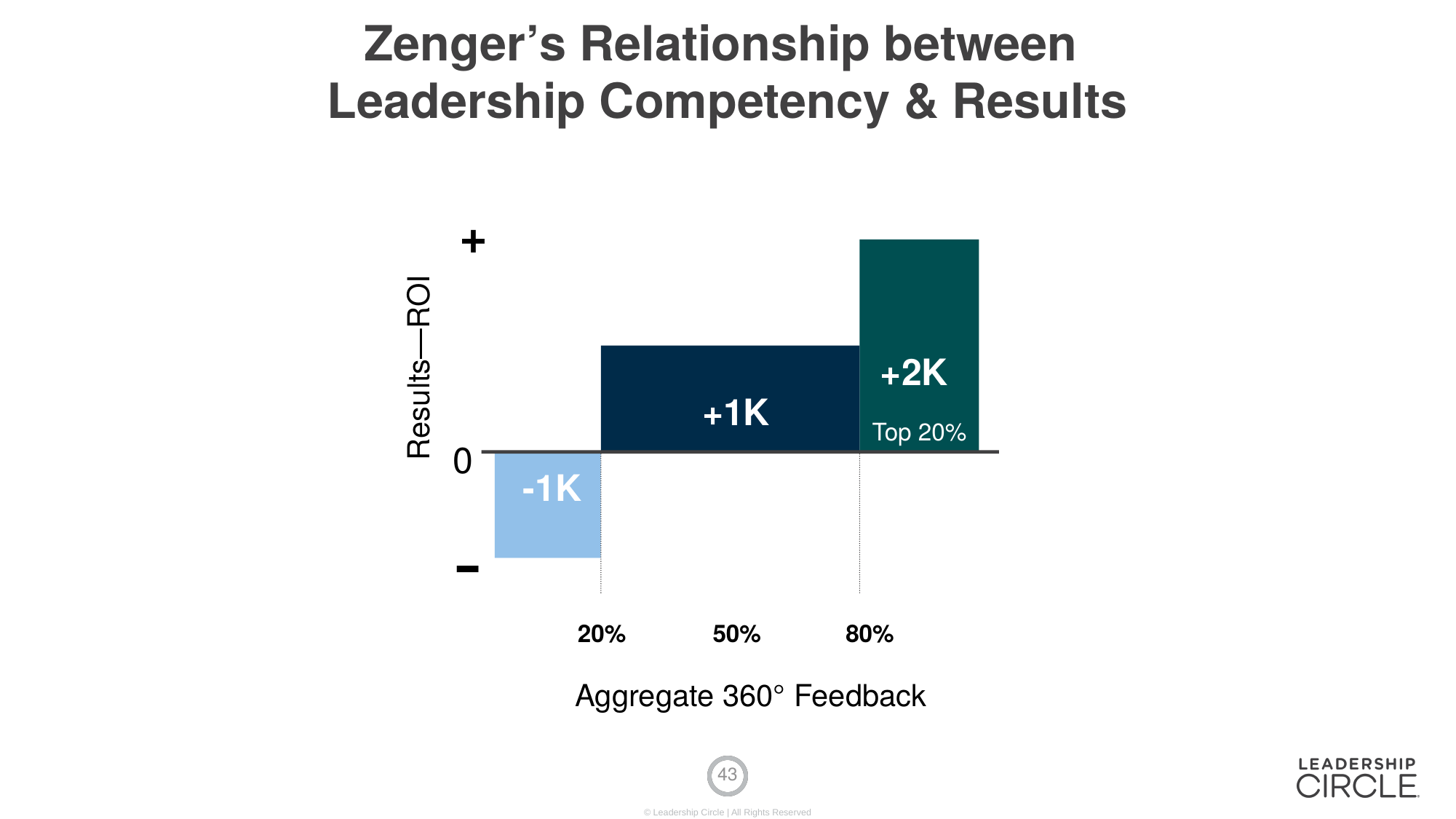

# Zenger’s Relationship between Leadership Competency & Results
+
Results—ROI

+2K

+1K
Top 20%
0

-1K
-
20%
50%
80%
Aggregate 360° Feedback
43
© Leadership Circle | All Rights Reserved